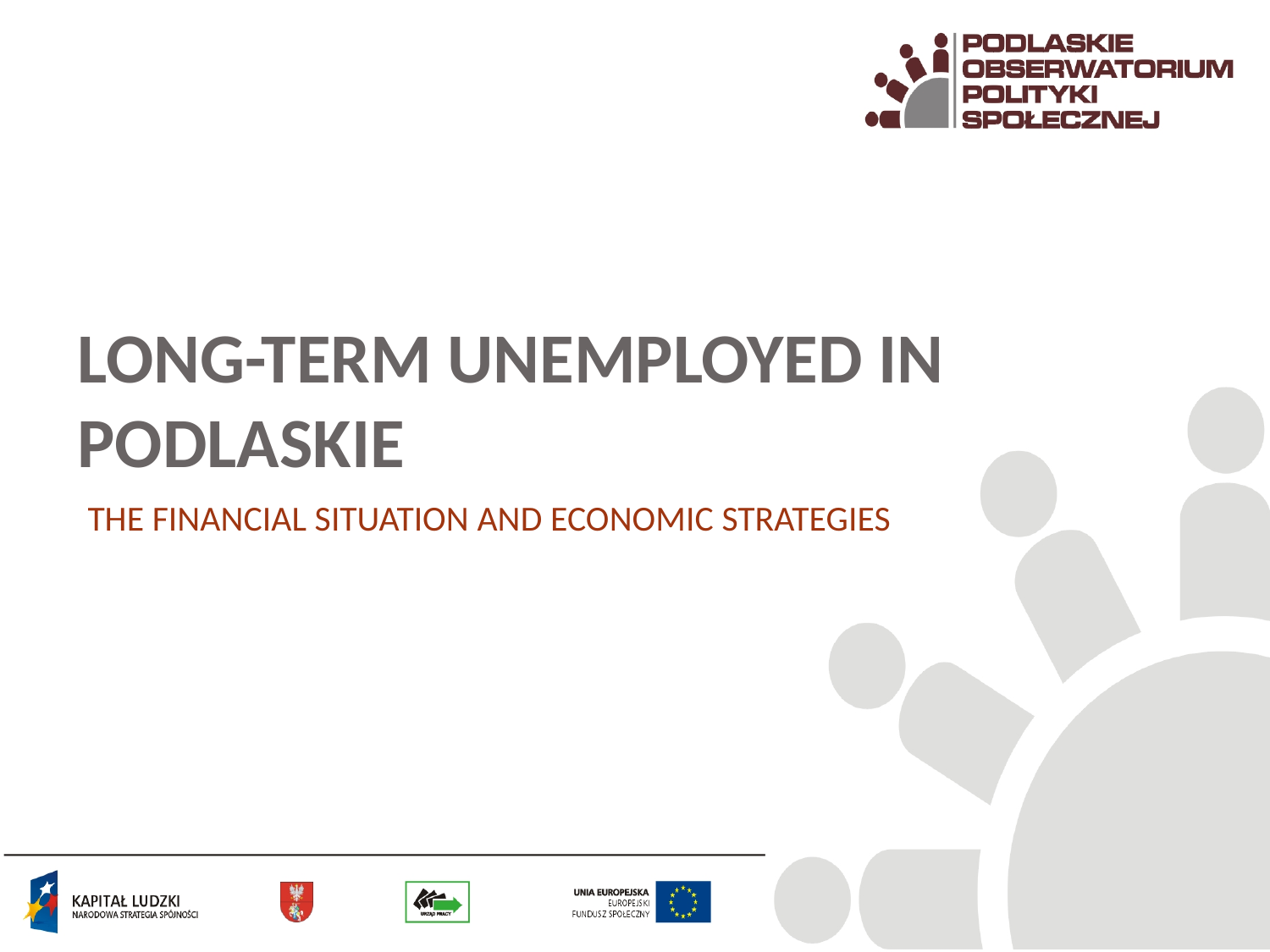

# Long-term unemployed in podlaskie
THE FINANCIAL SITUATION AND ECONOMIC STRATEGIES